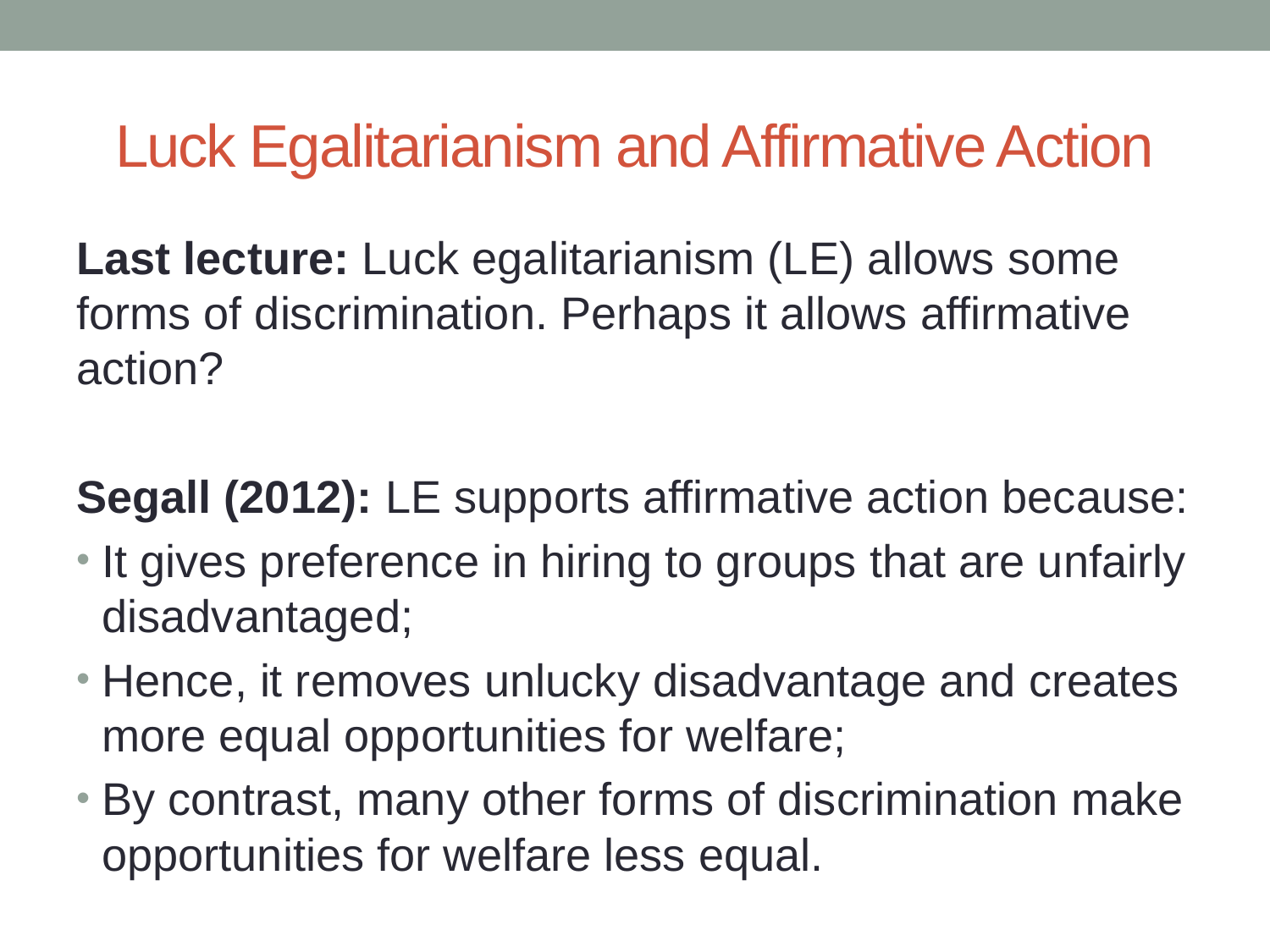

# Luck Egalitarianism and Affirmative Action
Last lecture: Luck egalitarianism (LE) allows some forms of discrimination. Perhaps it allows affirmative action?

Segall (2012): LE supports affirmative action because:
It gives preference in hiring to groups that are unfairly disadvantaged;
Hence, it removes unlucky disadvantage and creates more equal opportunities for welfare;
By contrast, many other forms of discrimination make opportunities for welfare less equal.